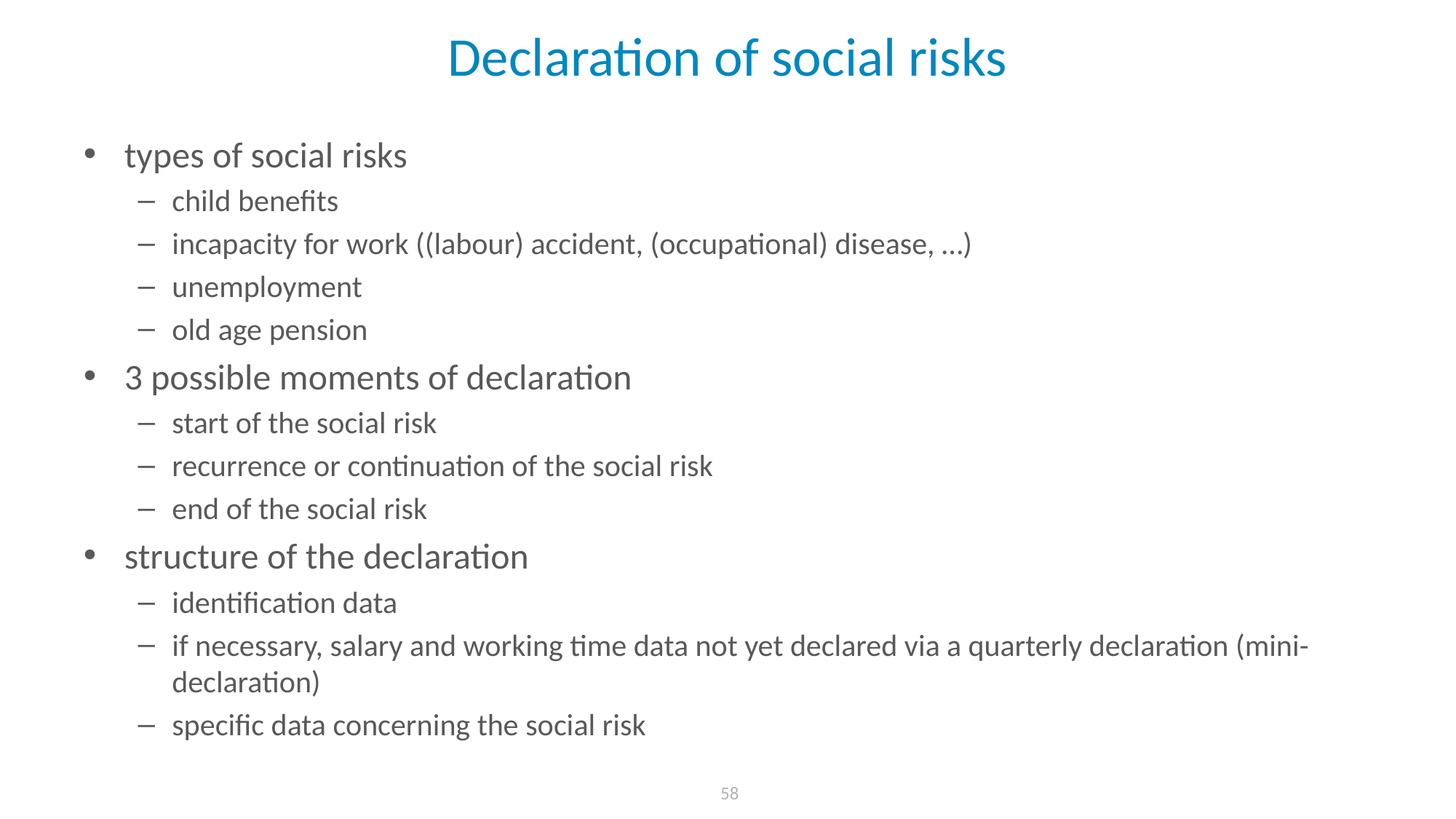

# Declaration of social risks
types of social risks
child benefits
incapacity for work ((labour) accident, (occupational) disease, …)
unemployment
old age pension
3 possible moments of declaration
start of the social risk
recurrence or continuation of the social risk
end of the social risk
structure of the declaration
identification data
if necessary, salary and working time data not yet declared via a quarterly declaration (mini-declaration)
specific data concerning the social risk

 58